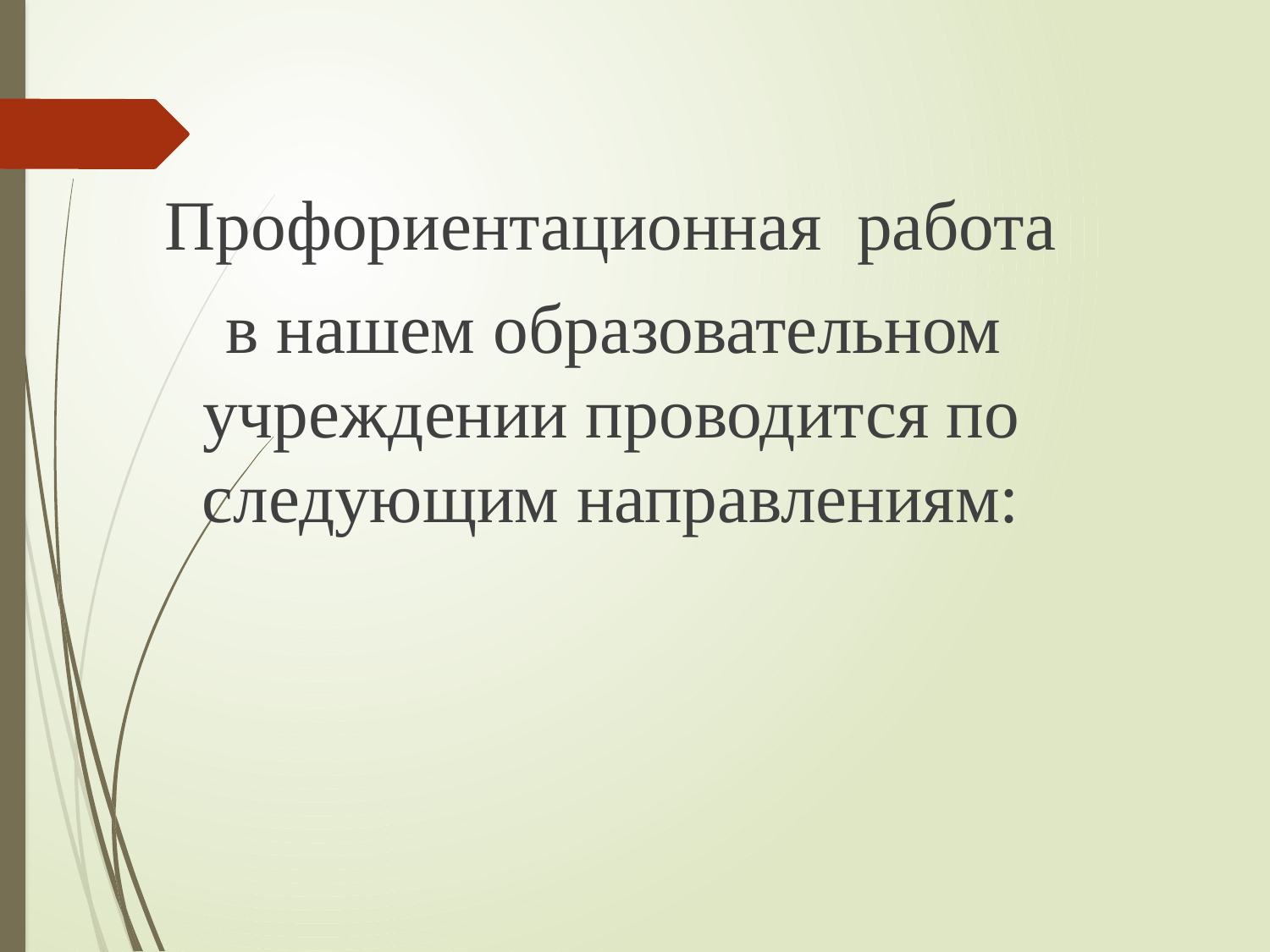

Профориентационная  работа
   в нашем образовательном учреждении проводится по следующим направлениям: